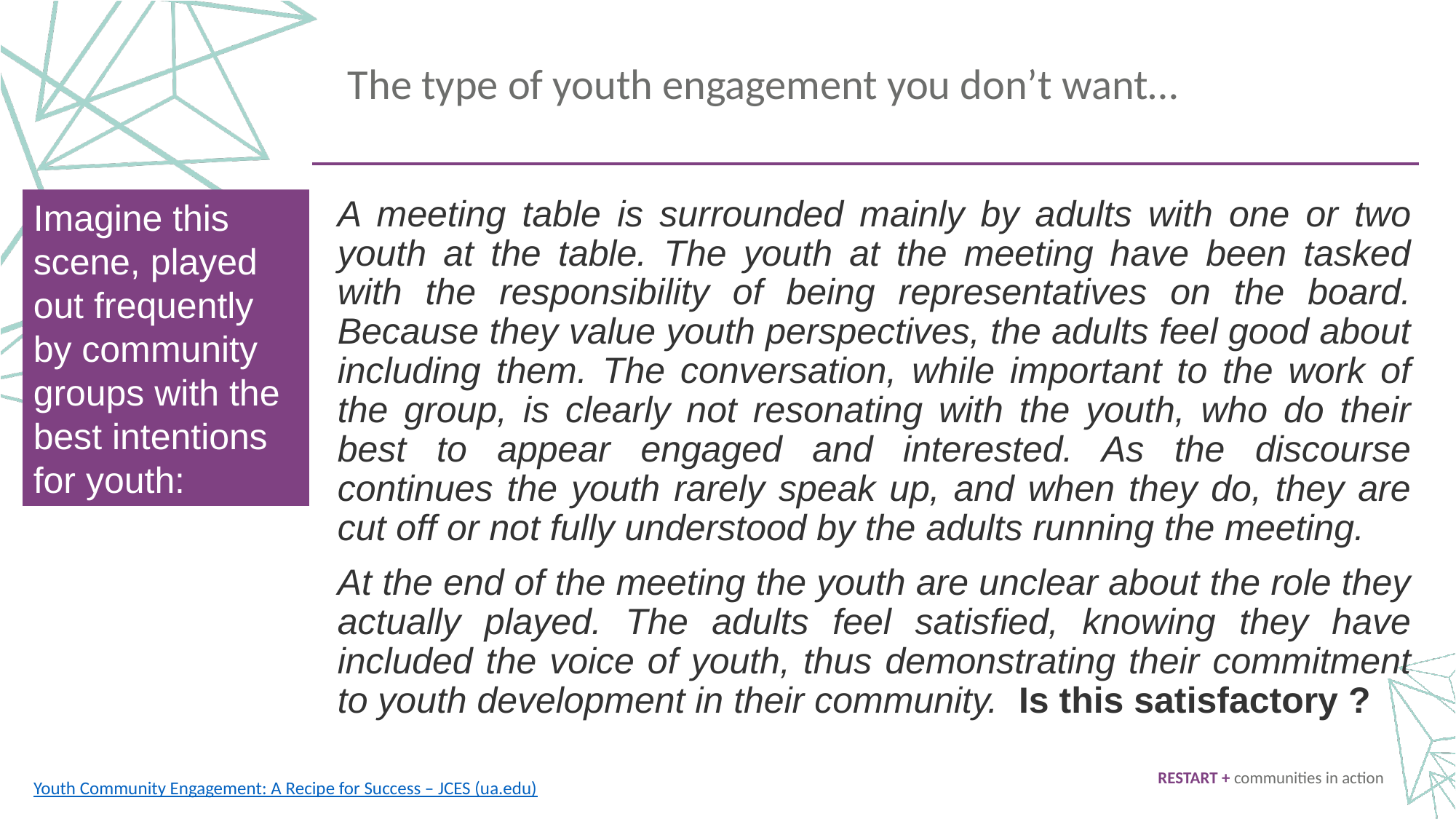

The type of youth engagement you don’t want…
Imagine this scene, played out frequently by community groups with the best intentions for youth:
A meeting table is surrounded mainly by adults with one or two youth at the table. The youth at the meeting have been tasked with the responsibility of being representatives on the board. Because they value youth perspectives, the adults feel good about including them. The conversation, while important to the work of the group, is clearly not resonating with the youth, who do their best to appear engaged and interested. As the discourse continues the youth rarely speak up, and when they do, they are cut off or not fully understood by the adults running the meeting.
At the end of the meeting the youth are unclear about the role they actually played. The adults feel satisfied, knowing they have included the voice of youth, thus demonstrating their commitment to youth development in their community.  Is this satisfactory ?

Youth Community Engagement: A Recipe for Success – JCES (ua.edu)